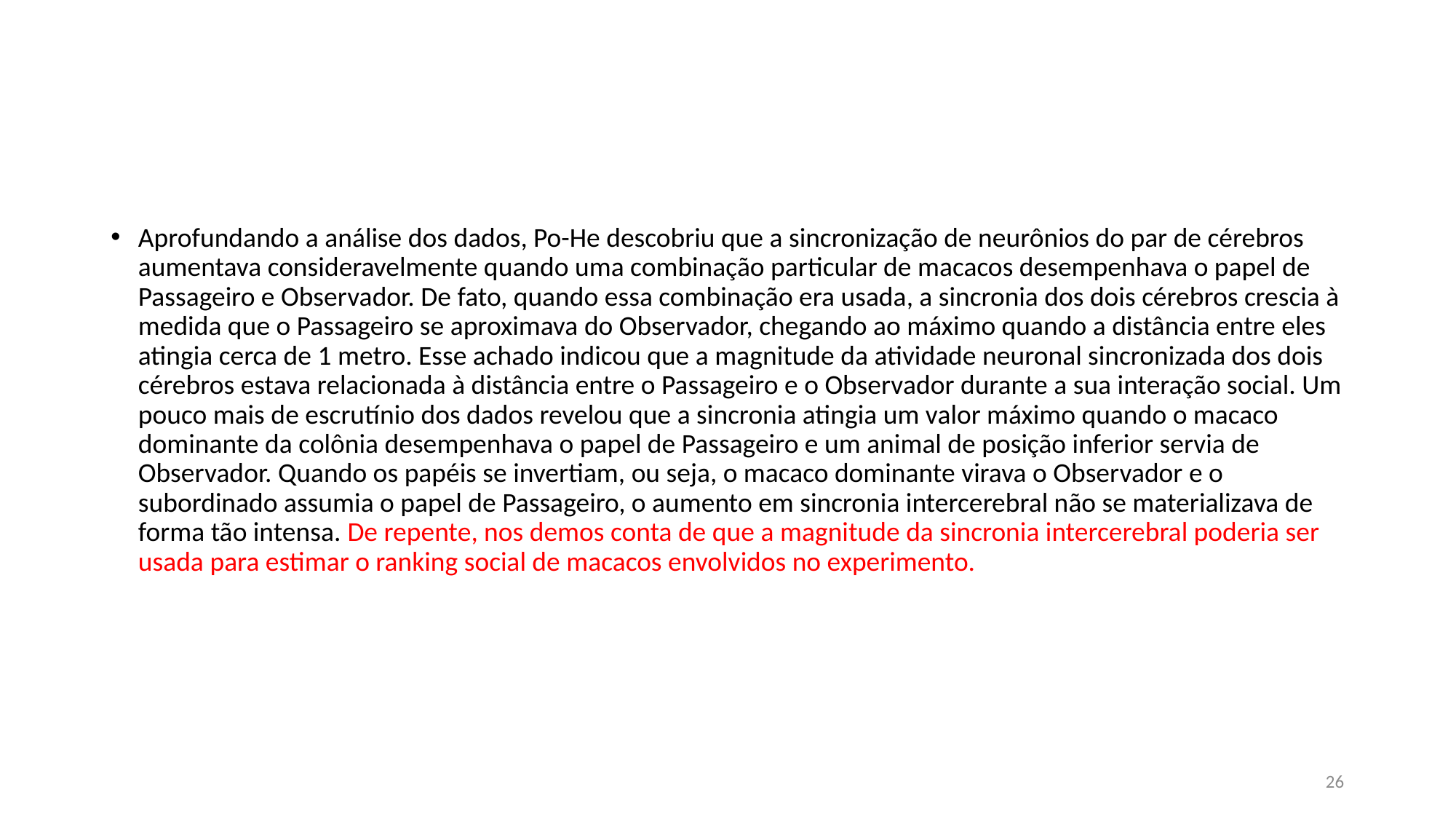

#
Aprofundando a análise dos dados, Po-He descobriu que a sincronização de neurônios do par de cérebros aumentava consideravelmente quando uma combinação particular de macacos desempenhava o papel de Passageiro e Observador. De fato, quando essa combinação era usada, a sincronia dos dois cérebros crescia à medida que o Passageiro se aproximava do Observador, chegando ao máximo quando a distância entre eles atingia cerca de 1 metro. Esse achado indicou que a magnitude da atividade neuronal sincronizada dos dois cérebros estava relacionada à distância entre o Passageiro e o Observador durante a sua interação social. Um pouco mais de escrutínio dos dados revelou que a sincronia atingia um valor máximo quando o macaco dominante da colônia desempenhava o papel de Passageiro e um animal de posição inferior servia de Observador. Quando os papéis se invertiam, ou seja, o macaco dominante virava o Observador e o subordinado assumia o papel de Passageiro, o aumento em sincronia intercerebral não se materializava de forma tão intensa. De repente, nos demos conta de que a magnitude da sincronia intercerebral poderia ser usada para estimar o ranking social de macacos envolvidos no experimento.

26